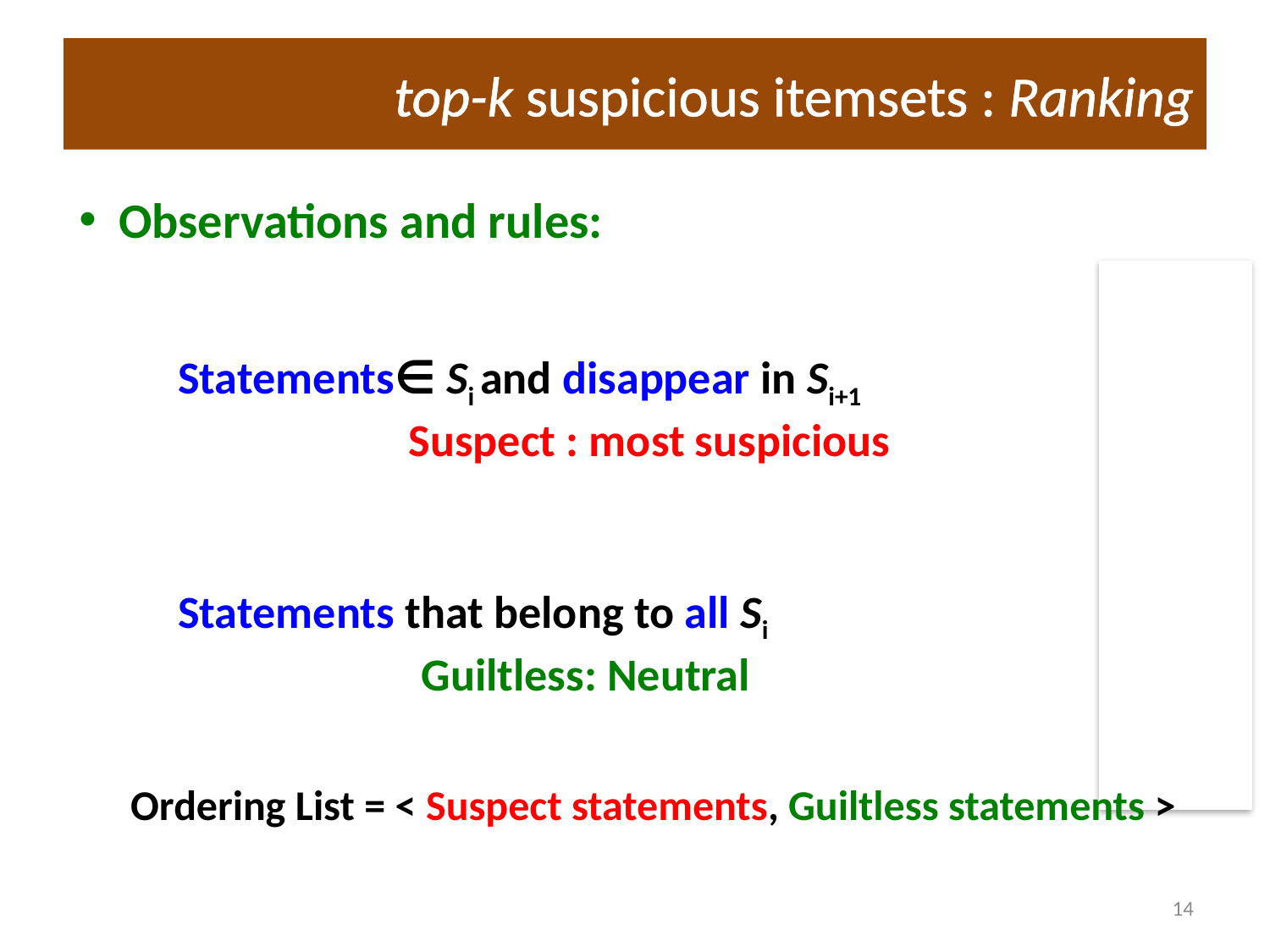

# top-k suspicious itemsets : Ranking
Observations and rules:

Statements∈ Si and disappear in Si+1
 	          Suspect : most suspicious
 Statements that belong to all Si
		Guiltless: Neutral
Ordering List = < Suspect statements, Guiltless statements >
14